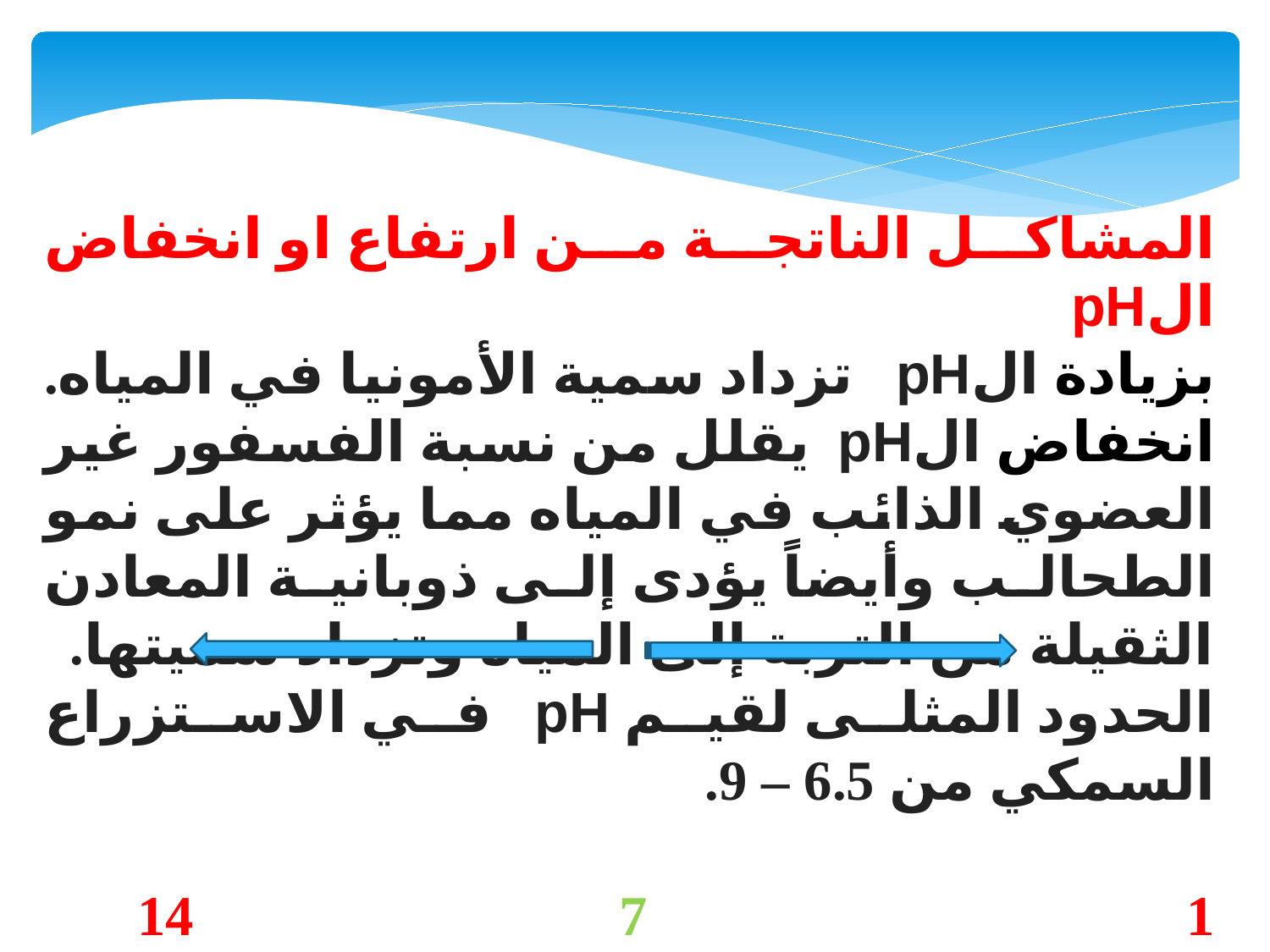

المشاكل الناتجة من ارتفاع او انخفاض الpH
بزيادة الpH   تزداد سمية الأمونيا في المياه.
انخفاض الpH  يقلل من نسبة الفسفور غير العضوي الذائب في المياه مما يؤثر على نمو الطحالب وأيضاً يؤدى إلى ذوبانية المعادن الثقيلة من التربة إلى المياه وتزداد سميتها.
الحدود المثلى لقيم pH   في الاستزراع السمكي من 6.5 – 9.

1                                      7                              14